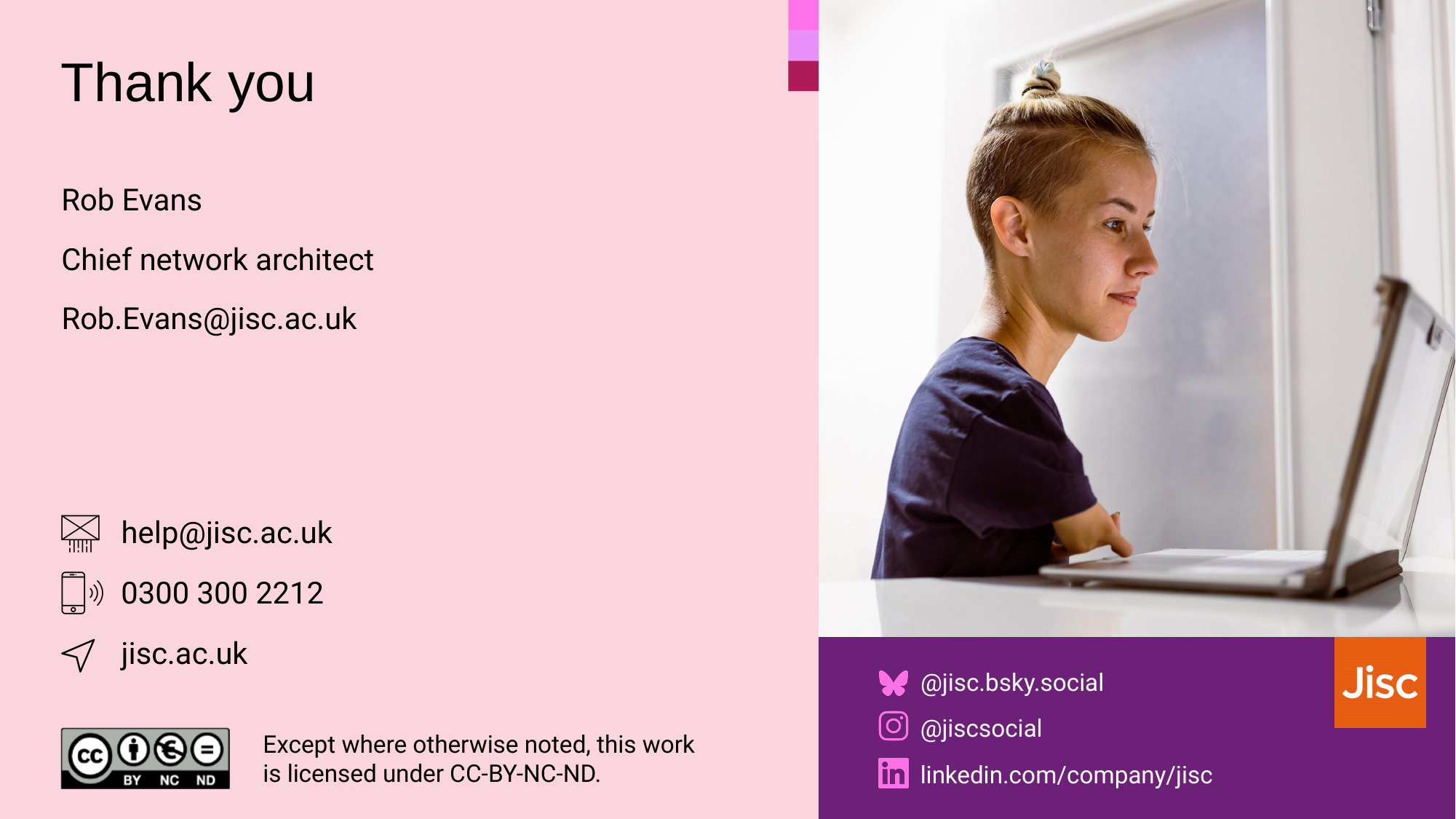

Thank you
Rob Evans
Chief network architect
Rob.Evans@jisc.ac.uk